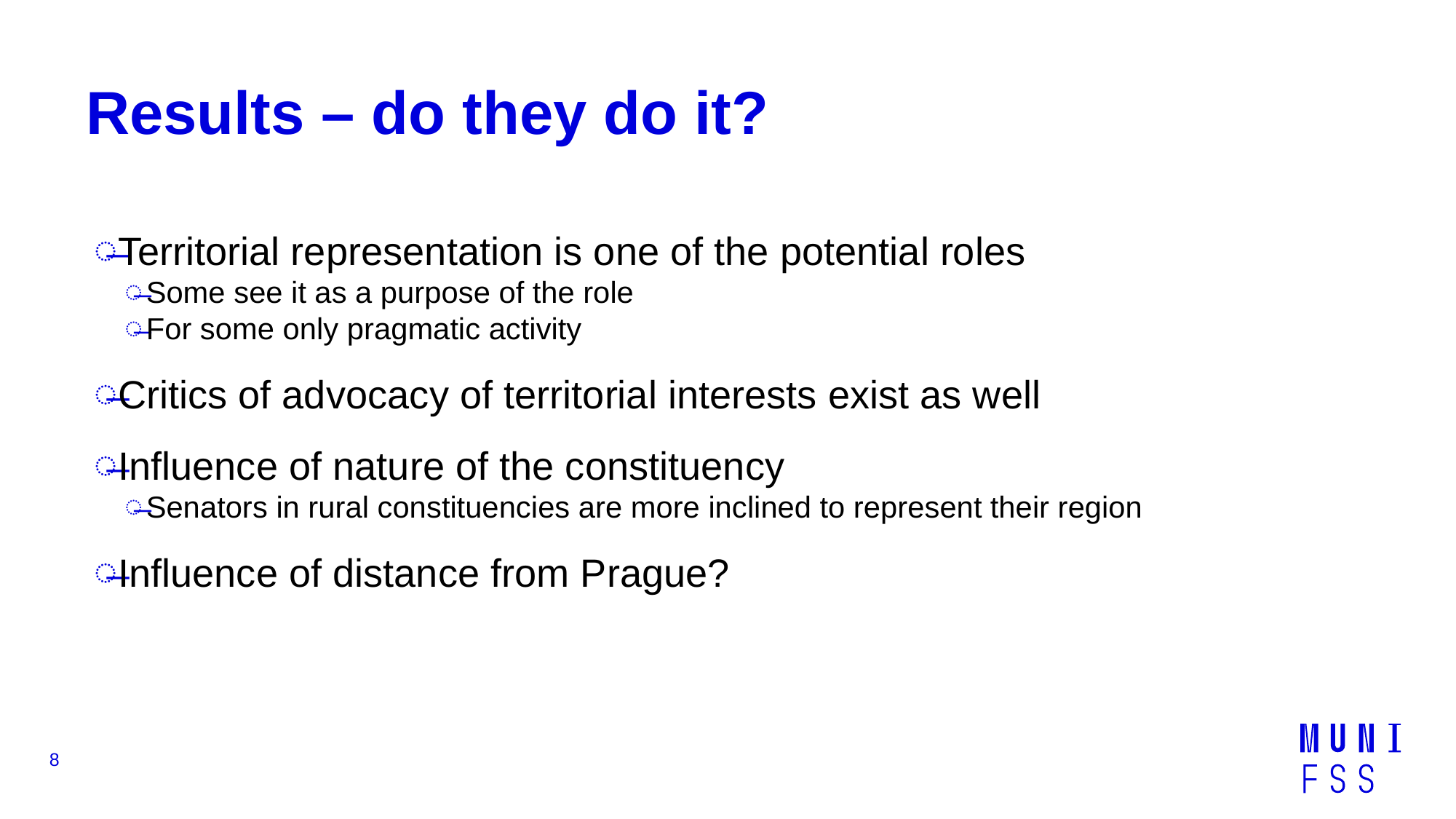

# Results – do they do it?
Territorial representation is one of the potential roles
Some see it as a purpose of the role
For some only pragmatic activity
Critics of advocacy of territorial interests exist as well
Influence of nature of the constituency
Senators in rural constituencies are more inclined to represent their region
Influence of distance from Prague?
8